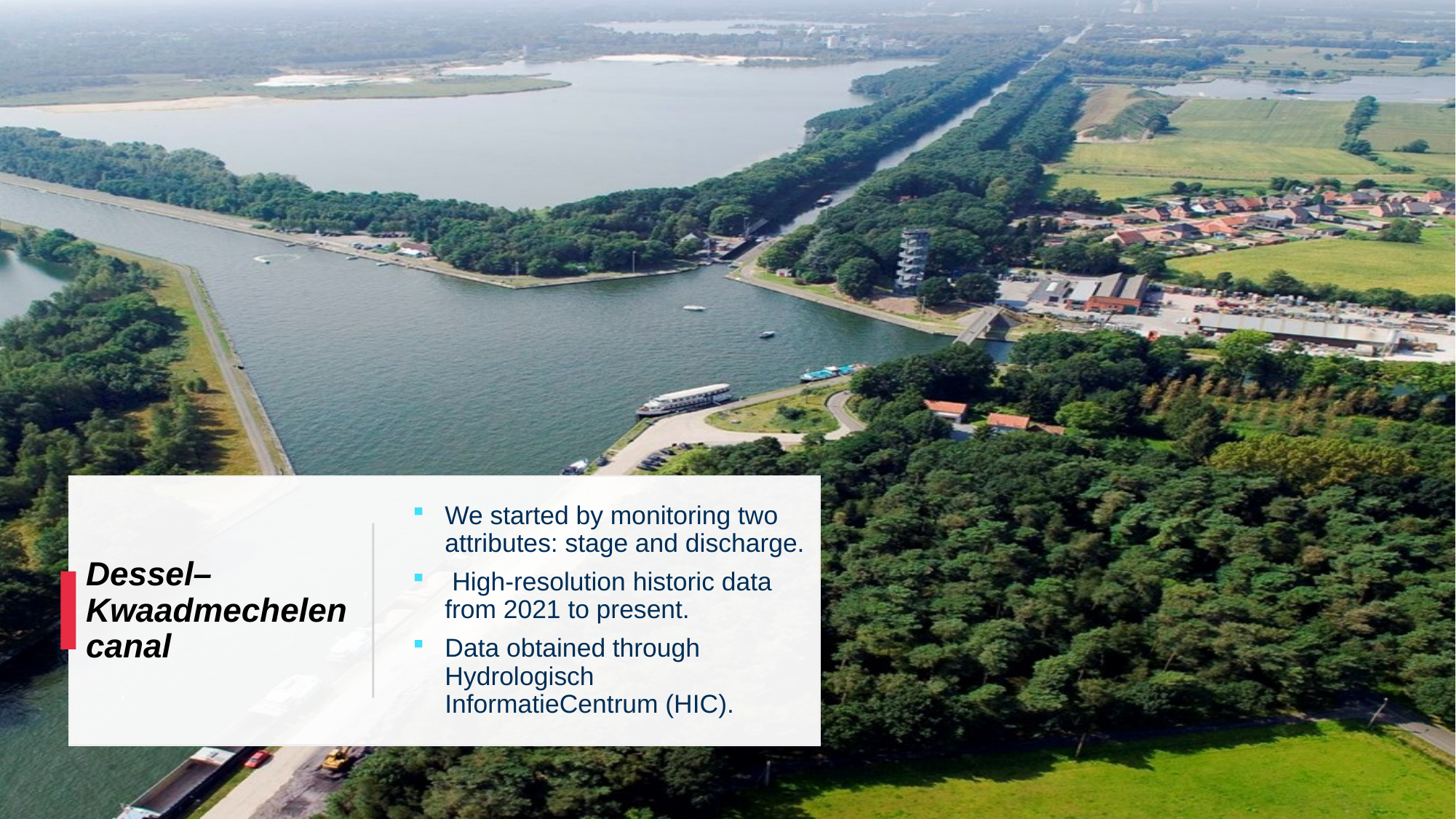

We started by monitoring two attributes: stage and discharge.
 High-resolution historic data from 2021 to present.
Data obtained through Hydrologisch InformatieCentrum (HIC).
# Dessel–Kwaadmechelen canal